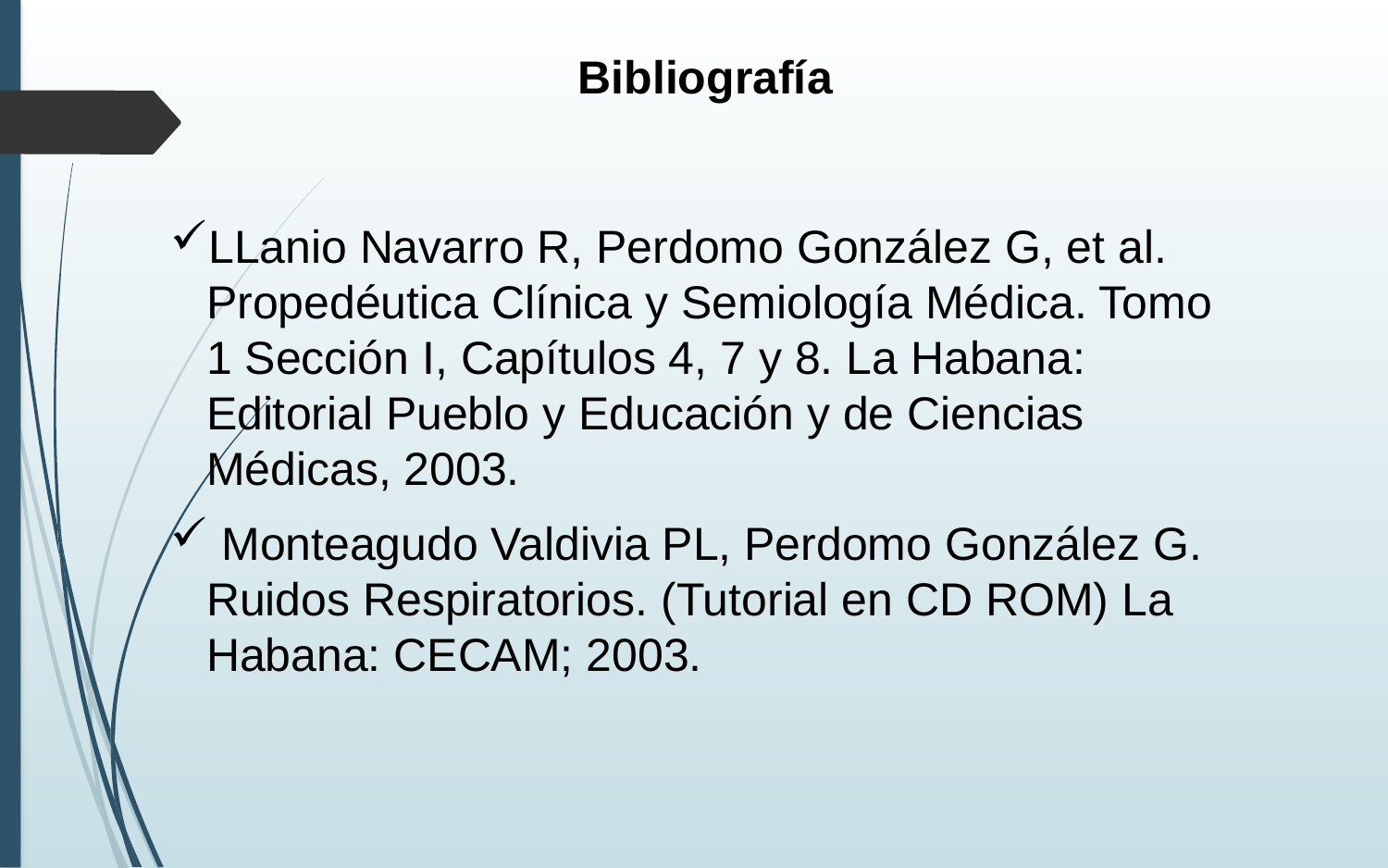

# Bibliografía
LLanio Navarro R, Perdomo González G, et al. Propedéutica Clínica y Semiología Médica. Tomo 1 Sección I, Capítulos 4, 7 y 8. La Habana: Editorial Pueblo y Educación y de Ciencias Médicas, 2003.
 Monteagudo Valdivia PL, Perdomo González G. Ruidos Respiratorios. (Tutorial en CD ROM) La Habana: CECAM; 2003.